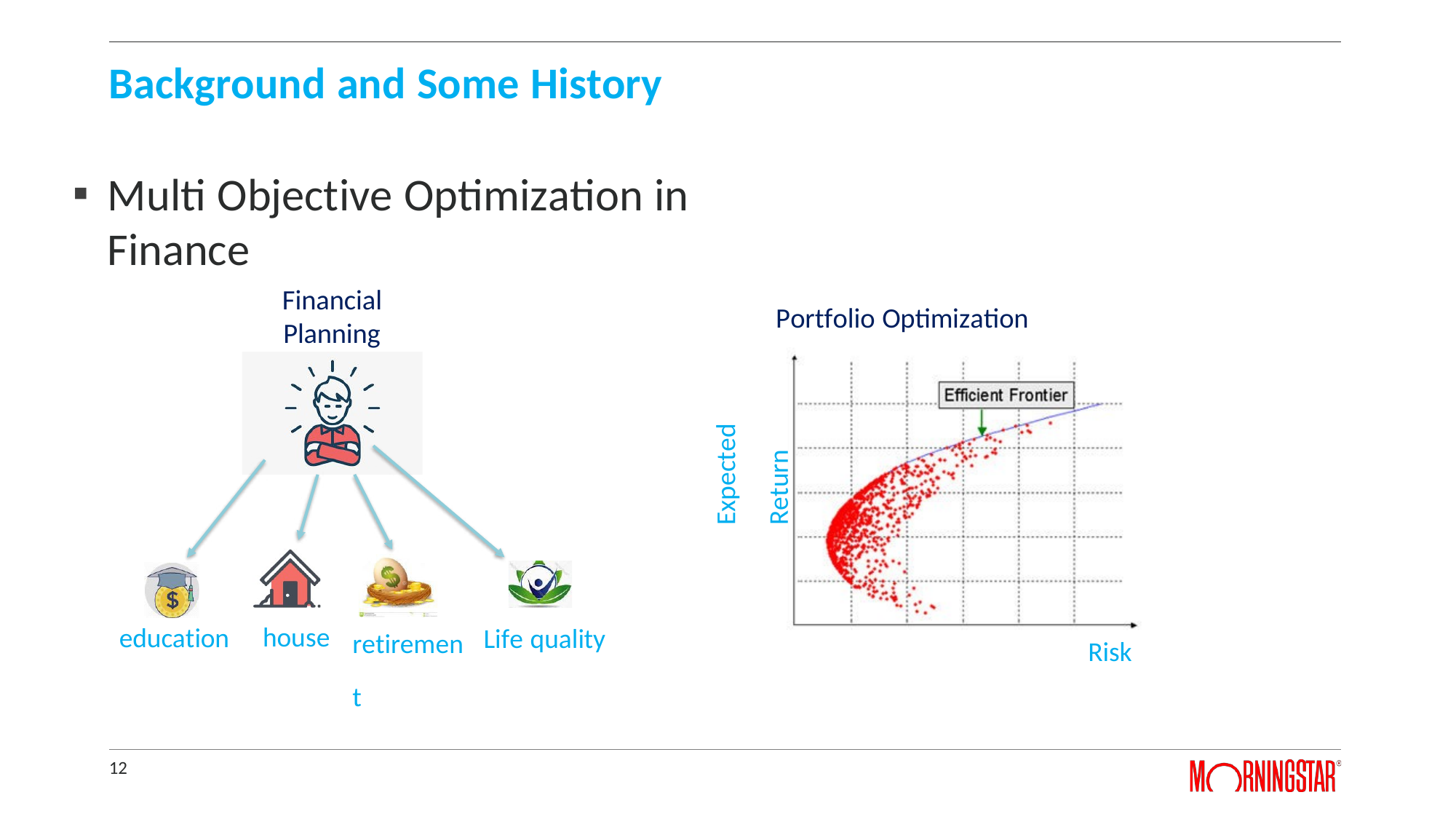

# Background and Some History
Multi Objective Optimization in Finance
Financial
Planning
Portfolio Optimization

Expected Return

retiremen t
house
education
Life quality
Risk
12